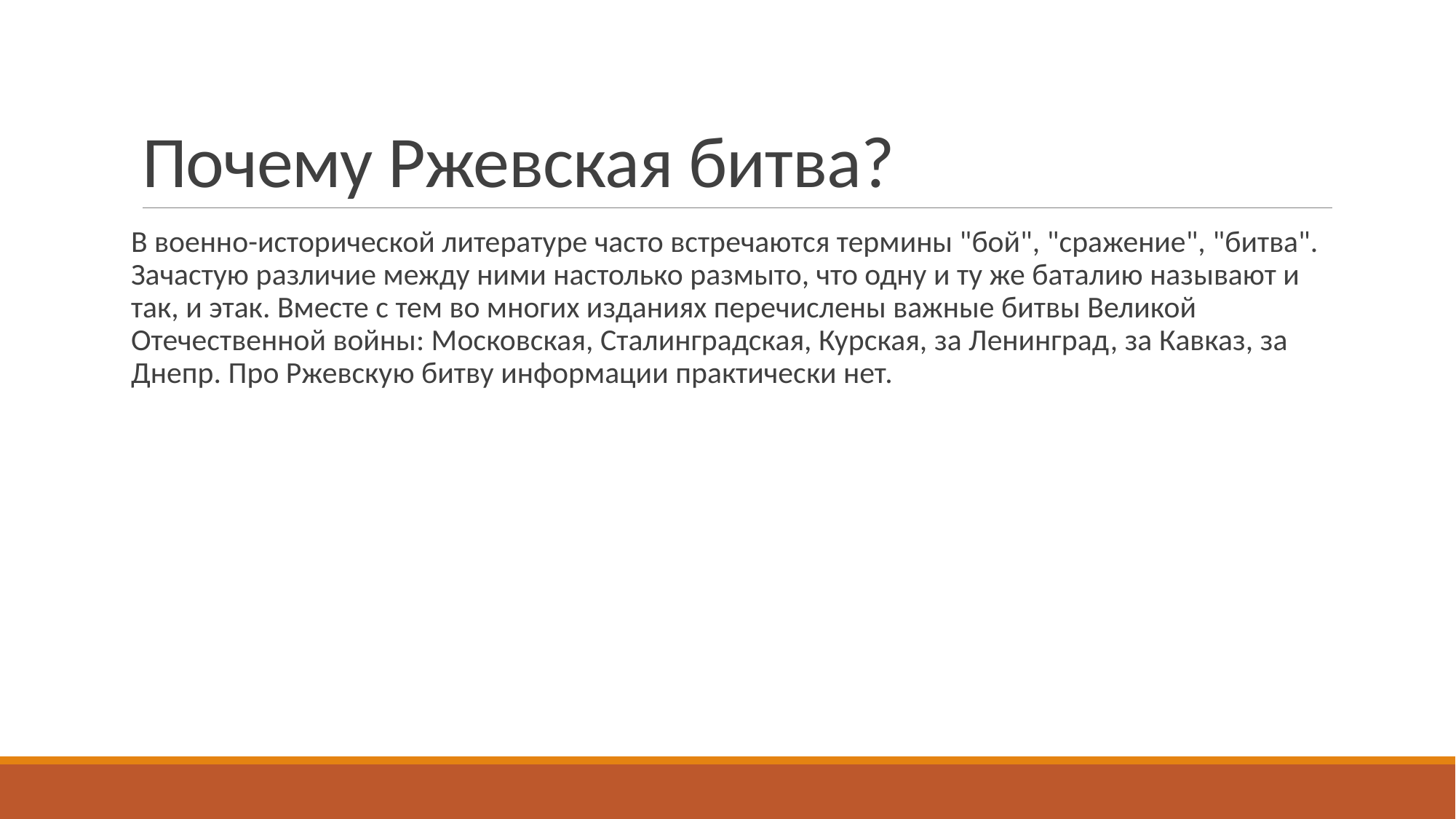

# Почему Ржевская битва?
В военно-исторической литературе часто встречаются термины "бой", "сражение", "битва". Зачастую различие между ними настолько размыто, что одну и ту же баталию называют и так, и этак. Вместе с тем во многих изданиях перечислены важные битвы Великой Отечественной войны: Московская, Сталинградская, Курская, за Ленинград, за Кавказ, за Днепр. Про Ржевскую битву информации практически нет.